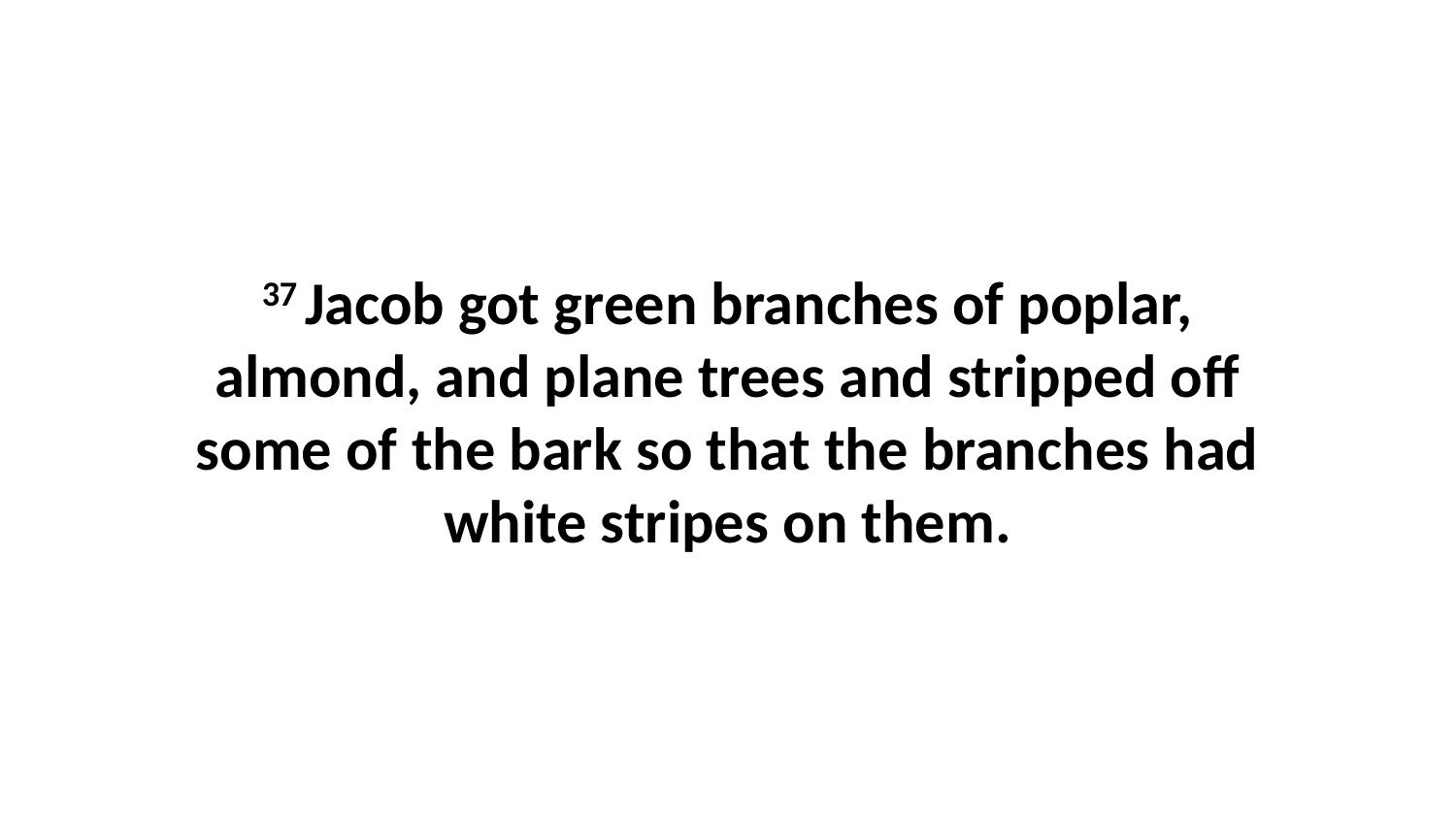

37 Jacob got green branches of poplar, almond, and plane trees and stripped off some of the bark so that the branches had white stripes on them.